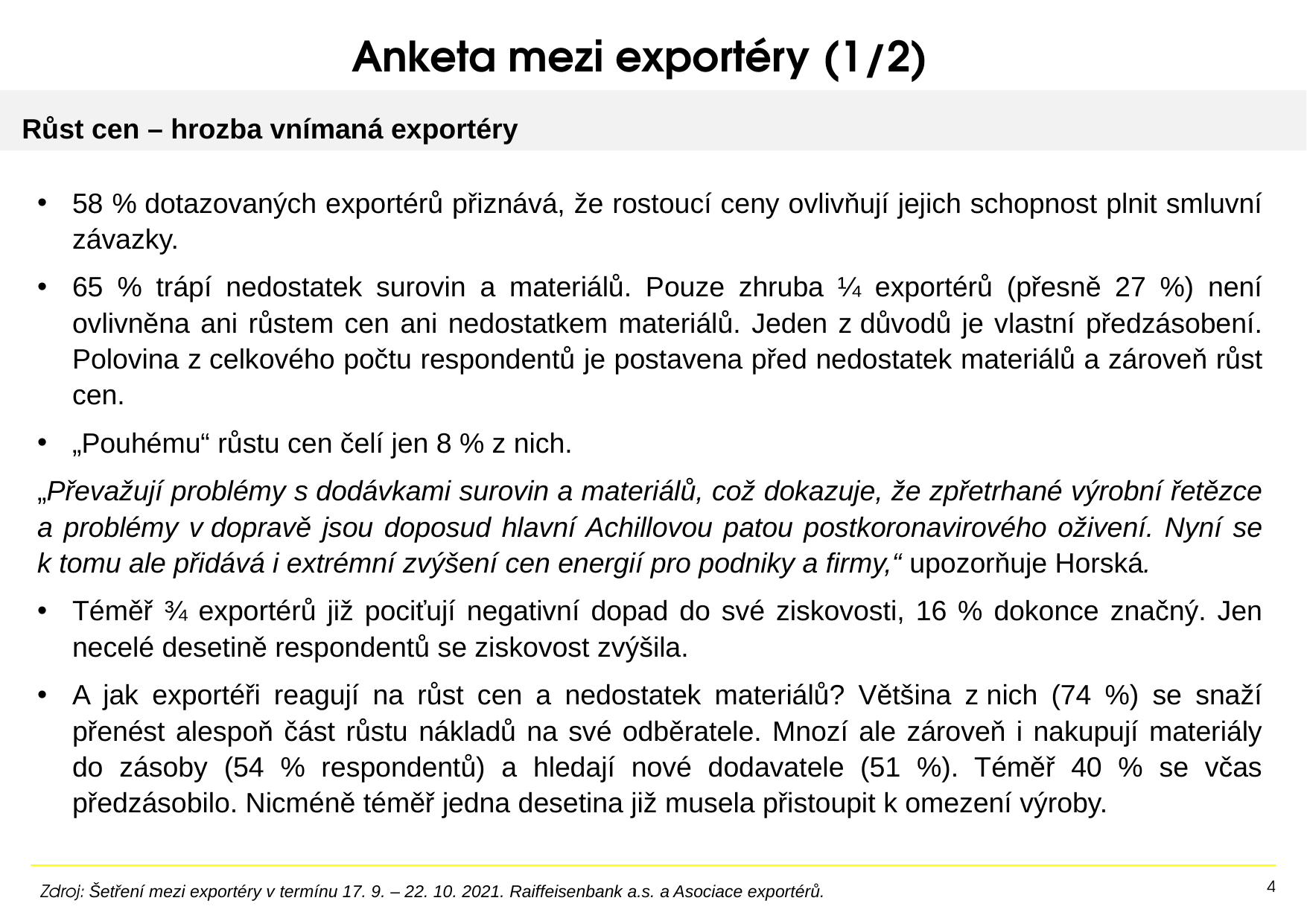

# Anketa mezi exportéry (1/2)
 Růst cen – hrozba vnímaná exportéry

58 % dotazovaných exportérů přiznává, že rostoucí ceny ovlivňují jejich schopnost plnit smluvní závazky.
65 % trápí nedostatek surovin a materiálů. Pouze zhruba ¼ exportérů (přesně 27 %) není ovlivněna ani růstem cen ani nedostatkem materiálů. Jeden z důvodů je vlastní předzásobení. Polovina z celkového počtu respondentů je postavena před nedostatek materiálů a zároveň růst cen.
„Pouhému“ růstu cen čelí jen 8 % z nich.
„Převažují problémy s dodávkami surovin a materiálů, což dokazuje, že zpřetrhané výrobní řetězce a problémy v dopravě jsou doposud hlavní Achillovou patou postkoronavirového oživení. Nyní se k tomu ale přidává i extrémní zvýšení cen energií pro podniky a firmy,“ upozorňuje Horská.
Téměř ¾ exportérů již pociťují negativní dopad do své ziskovosti, 16 % dokonce značný. Jen necelé desetině respondentů se ziskovost zvýšila.
A jak exportéři reagují na růst cen a nedostatek materiálů? Většina z nich (74 %) se snaží přenést alespoň část růstu nákladů na své odběratele. Mnozí ale zároveň i nakupují materiály do zásoby (54 % respondentů) a hledají nové dodavatele (51 %). Téměř 40 % se včas předzásobilo. Nicméně téměř jedna desetina již musela přistoupit k omezení výroby.
Zdroj: Šetření mezi exportéry v termínu 17. 9. – 22. 10. 2021. Raiffeisenbank a.s. a Asociace exportérů.
4